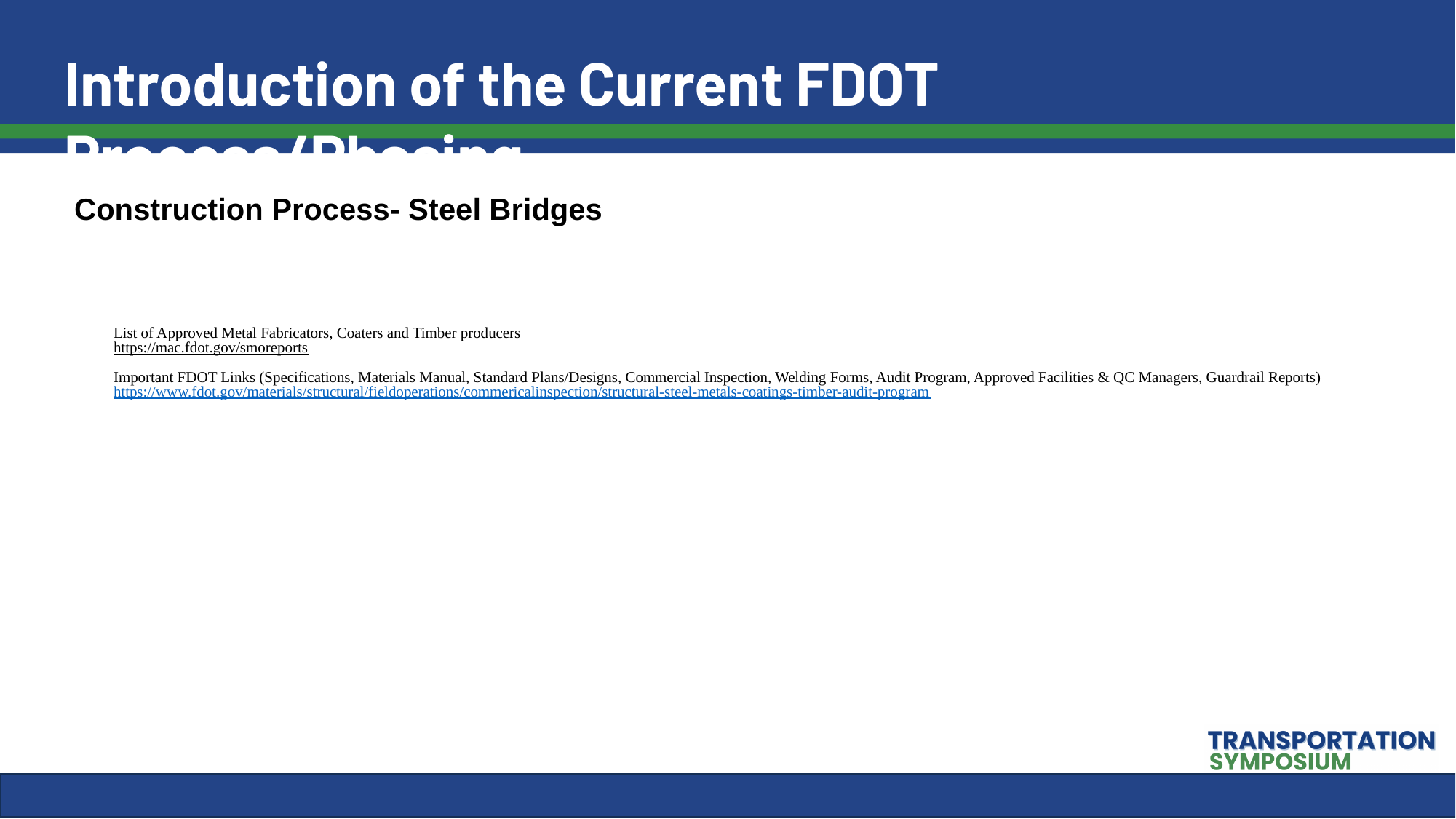

Introduction of the Current FDOT Process/Phasing
Construction Process- Steel Bridges
# List of Approved Metal Fabricators, Coaters and Timber producers https://mac.fdot.gov/smoreports   Important FDOT Links (Specifications, Materials Manual, Standard Plans/Designs, Commercial Inspection, Welding Forms, Audit Program, Approved Facilities & QC Managers, Guardrail Reports) https://www.fdot.gov/materials/structural/fieldoperations/commericalinspection/structural-steel-metals-coatings-timber-audit-program